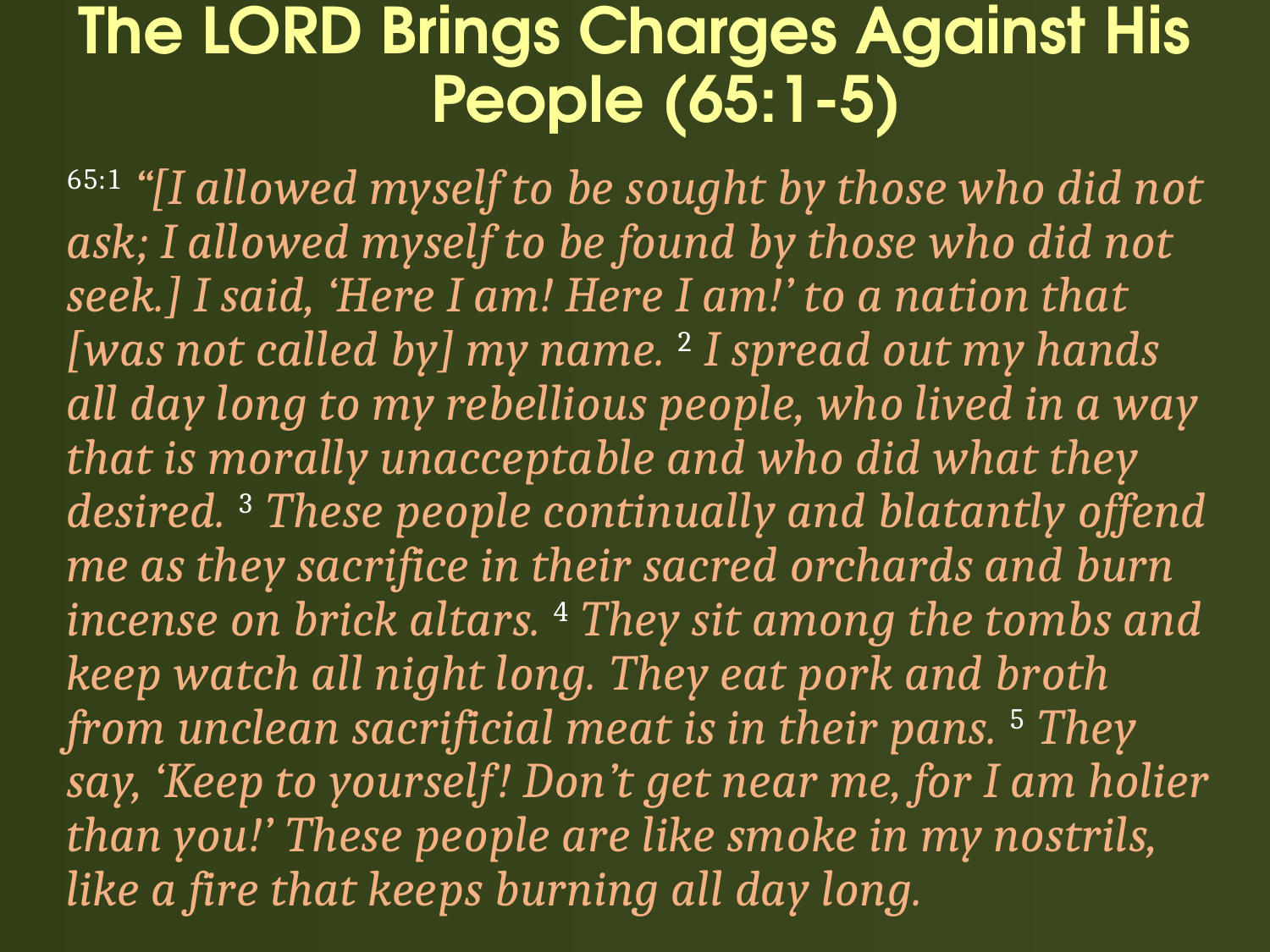

# The LORD Brings Charges Against His People (65:1-5)
65:1 “[I allowed myself to be sought by those who did not ask; I allowed myself to be found by those who did not seek.] I said, ‘Here I am! Here I am!’ to a nation that [was not called by] my name. 2 I spread out my hands all day long to my rebellious people, who lived in a way that is morally unacceptable and who did what they desired. 3 These people continually and blatantly offend me as they sacrifice in their sacred orchards and burn incense on brick altars. 4 They sit among the tombs and keep watch all night long. They eat pork and broth from unclean sacrificial meat is in their pans. 5 They say, ‘Keep to yourself! Don’t get near me, for I am holier than you!’ These people are like smoke in my nostrils, like a fire that keeps burning all day long.